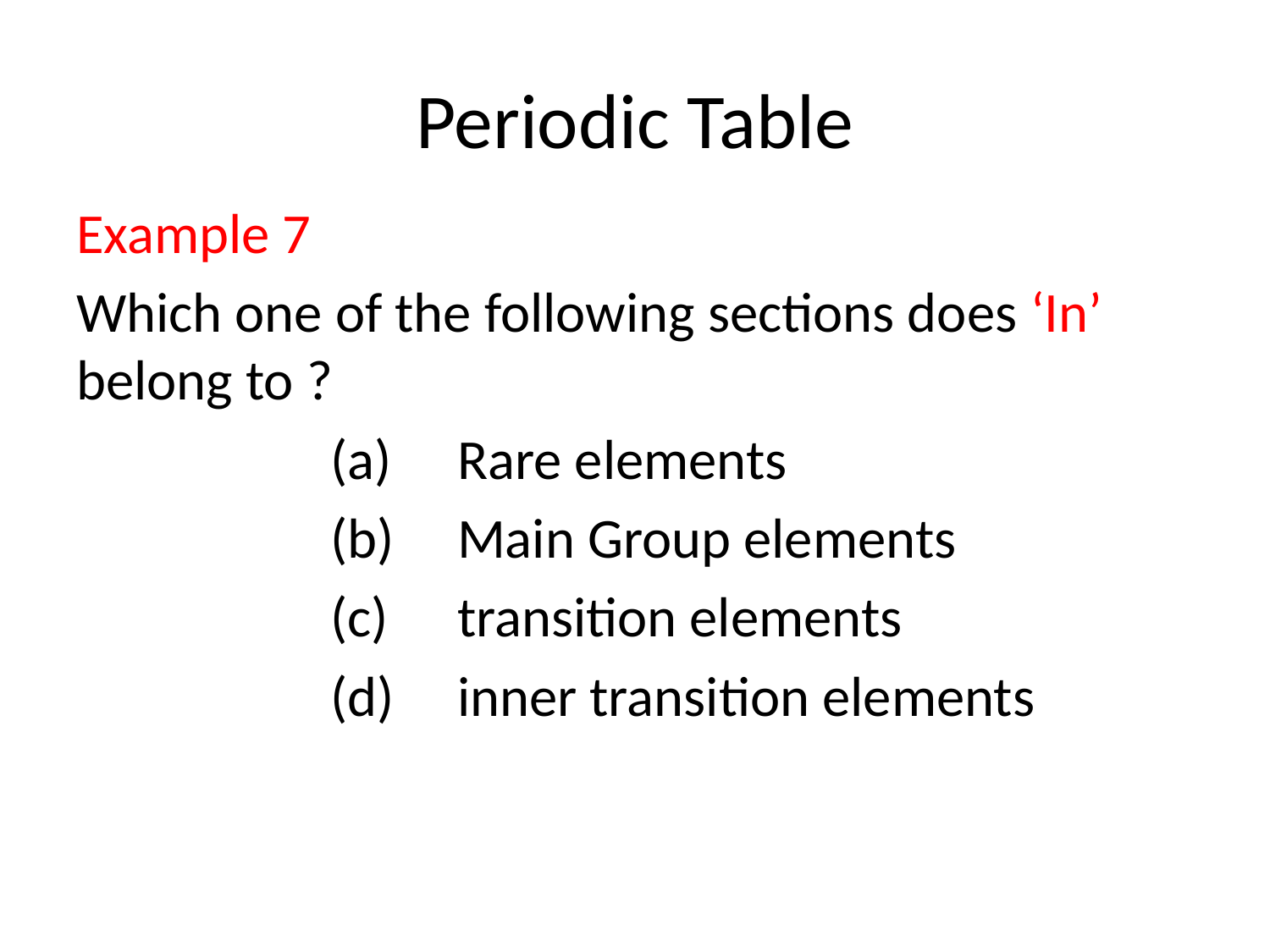

# Periodic Table
Example 7
Which one of the following sections does ‘In’ belong to ?
		(a)	Rare elements
		(b)	Main Group elements
		(c)	transition elements
		(d)	inner transition elements